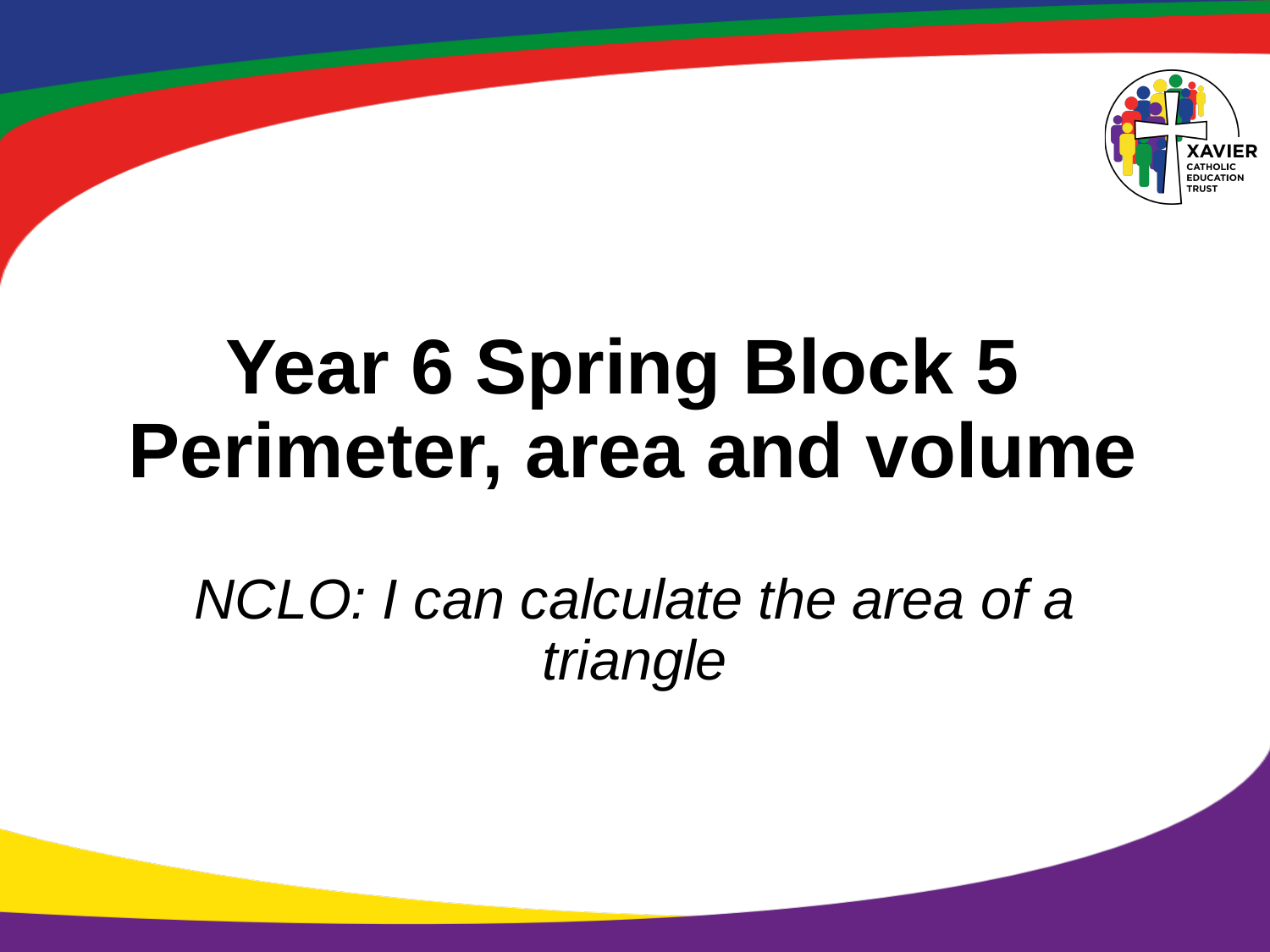

# Year 6 Spring Block 5 Perimeter, area and volume
NCLO: I can calculate the area of a triangle